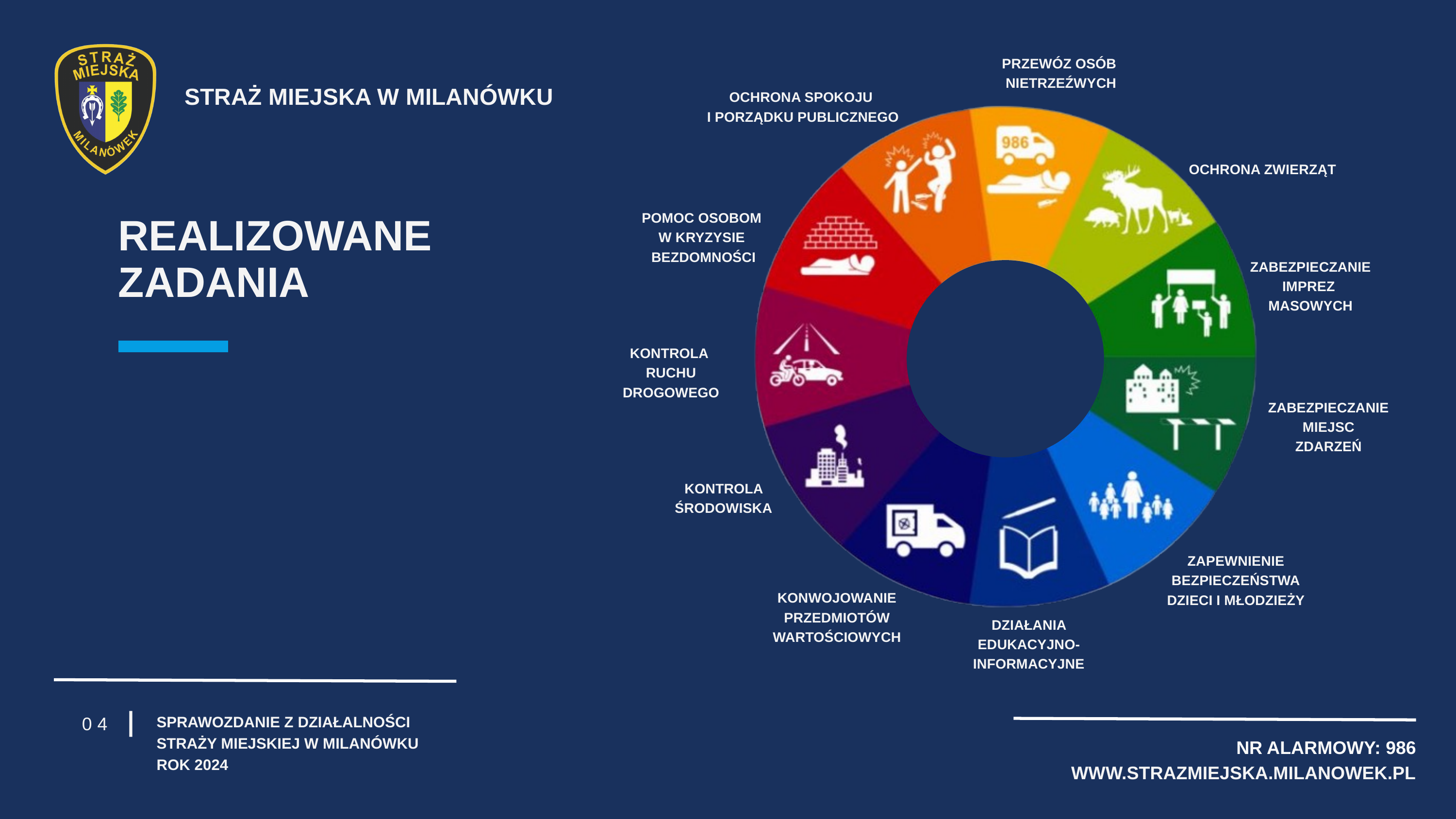

PRZEWÓZ OSÓB
NIETRZEŹWYCH
STRAŻ MIEJSKA W MILANÓWKU
OCHRONA SPOKOJU
I PORZĄDKU PUBLICZNEGO

OCHRONA ZWIERZĄT
POMOC OSOBOM
W KRYZYSIE
BEZDOMNOŚCI
REALIZOWANE
ZADANIA
ZABEZPIECZANIE IMPREZ
MASOWYCH

KONTROLA
RUCHU
DROGOWEGO
ZABEZPIECZANIE MIEJSC
ZDARZEŃ
KONTROLA ŚRODOWISKA
ZAPEWNIENIE BEZPIECZEŃSTWA
DZIECI I MŁODZIEŻY
KONWOJOWANIE
PRZEDMIOTÓW
WARTOŚCIOWYCH
DZIAŁANIA EDUKACYJNO-INFORMACYJNE

04
SPRAWOZDANIE Z DZIAŁALNOŚCI
STRAŻY MIEJSKIEJ W MILANÓWKU
ROK 2024

NR ALARMOWY: 986
WWW.STRAZMIEJSKA.MILANOWEK.PL